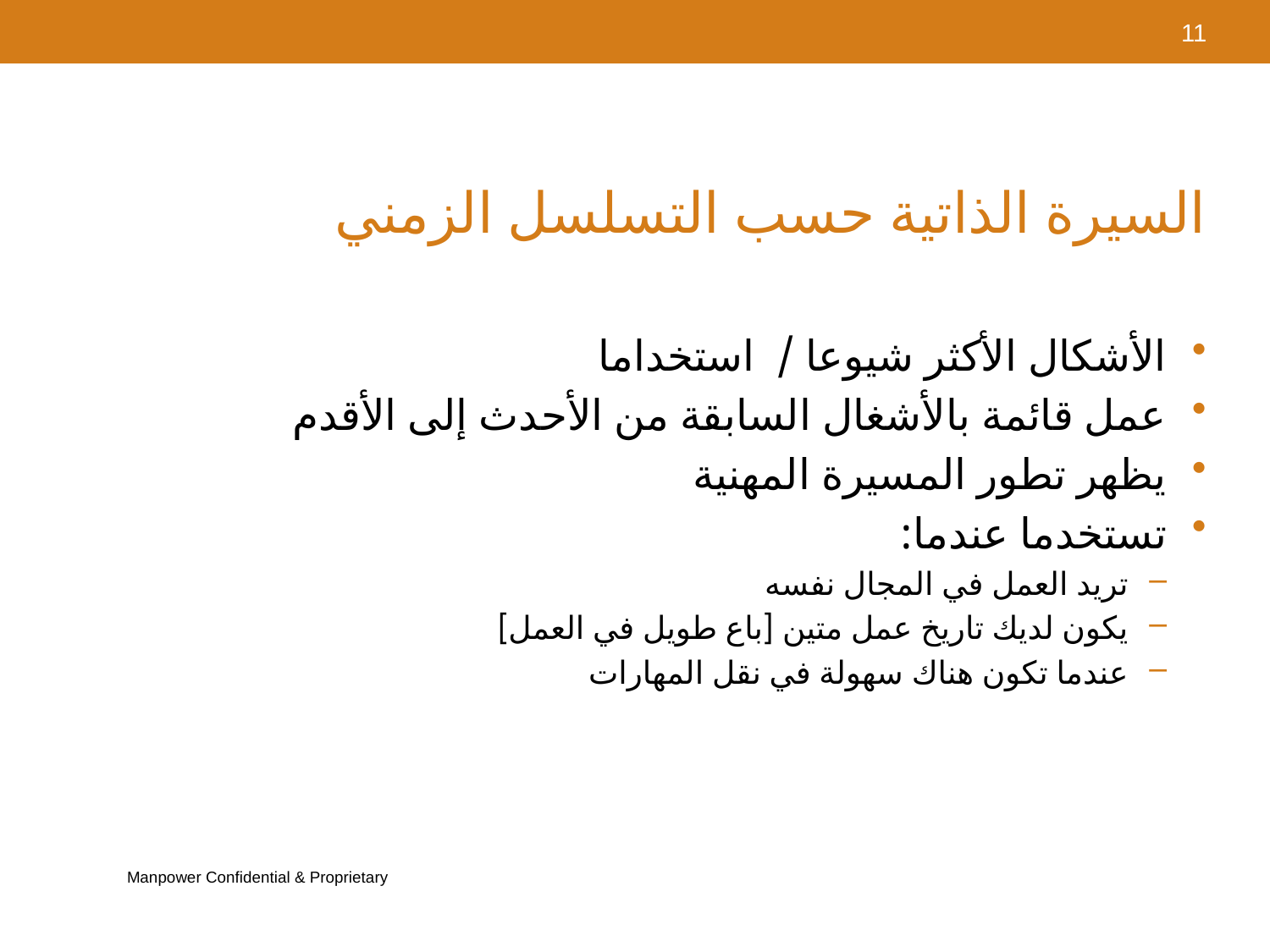

11
# السيرة الذاتية حسب التسلسل الزمني
الأشكال الأكثر شيوعا /  استخداما
عمل قائمة بالأشغال السابقة من الأحدث إلى الأقدم
يظهر تطور المسيرة المهنية
تستخدما عندما:
تريد العمل في المجال نفسه
يكون لديك تاريخ عمل متين [باع طويل في العمل]
عندما تكون هناك سهولة في نقل المهارات